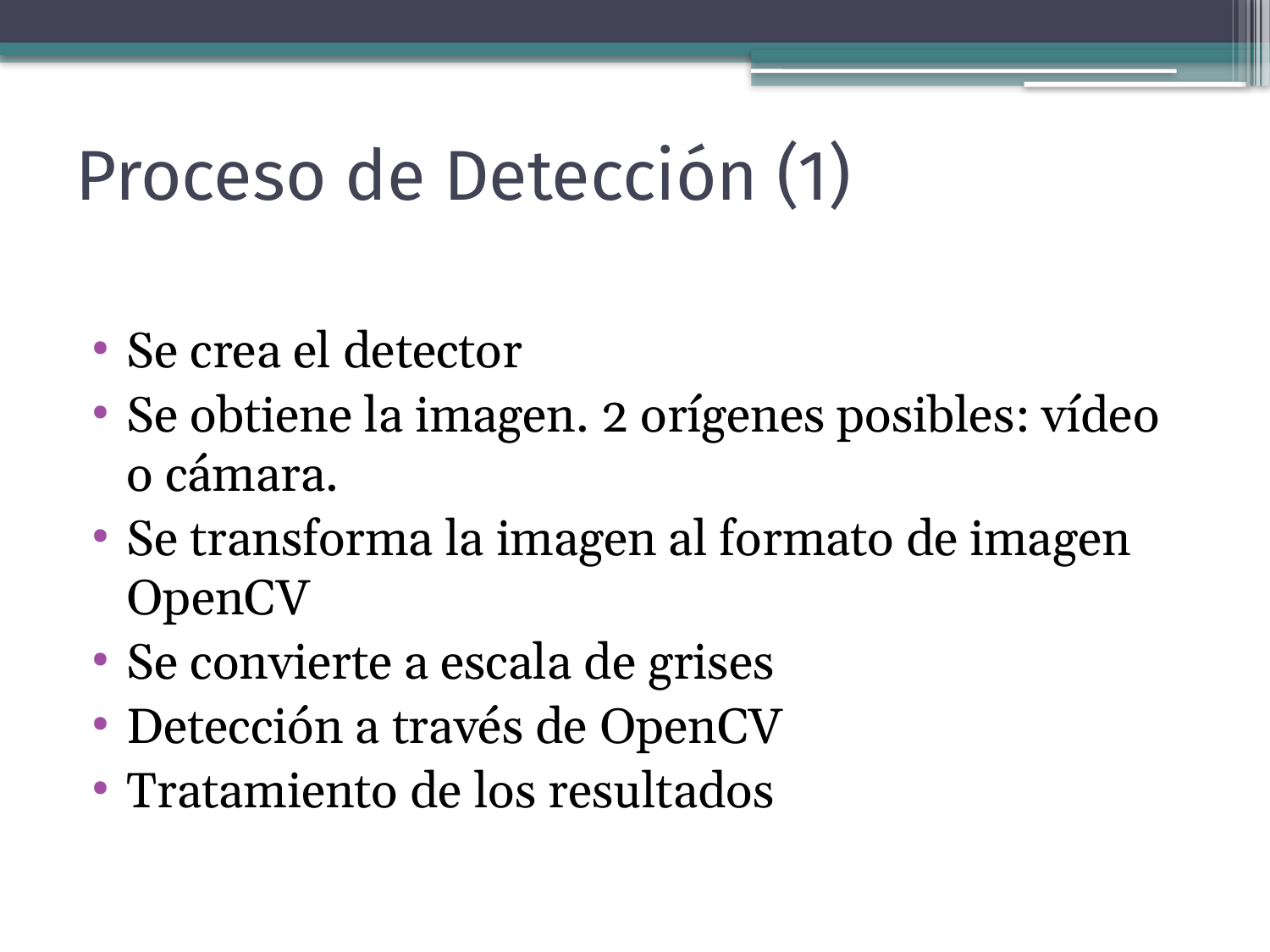

# Proceso de Detección (1)
Se crea el detector
Se obtiene la imagen. 2 orígenes posibles: vídeo o cámara.
Se transforma la imagen al formato de imagen OpenCV
Se convierte a escala de grises
Detección a través de OpenCV
Tratamiento de los resultados